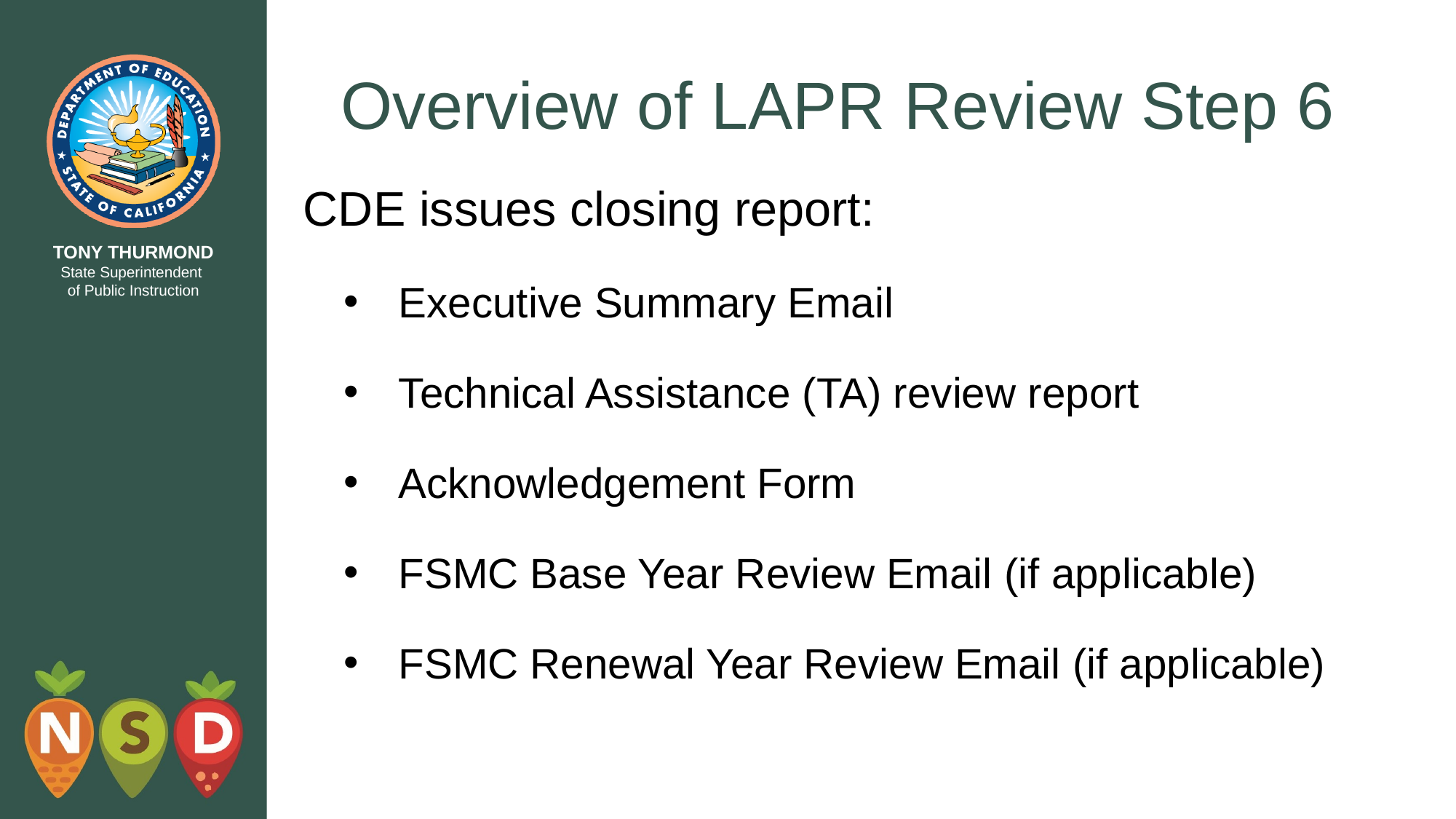

# Overview of LAPR Review Step 6
CDE issues closing report:
Executive Summary Email
Technical Assistance (TA) review report
Acknowledgement Form
FSMC Base Year Review Email (if applicable)
FSMC Renewal Year Review Email (if applicable)